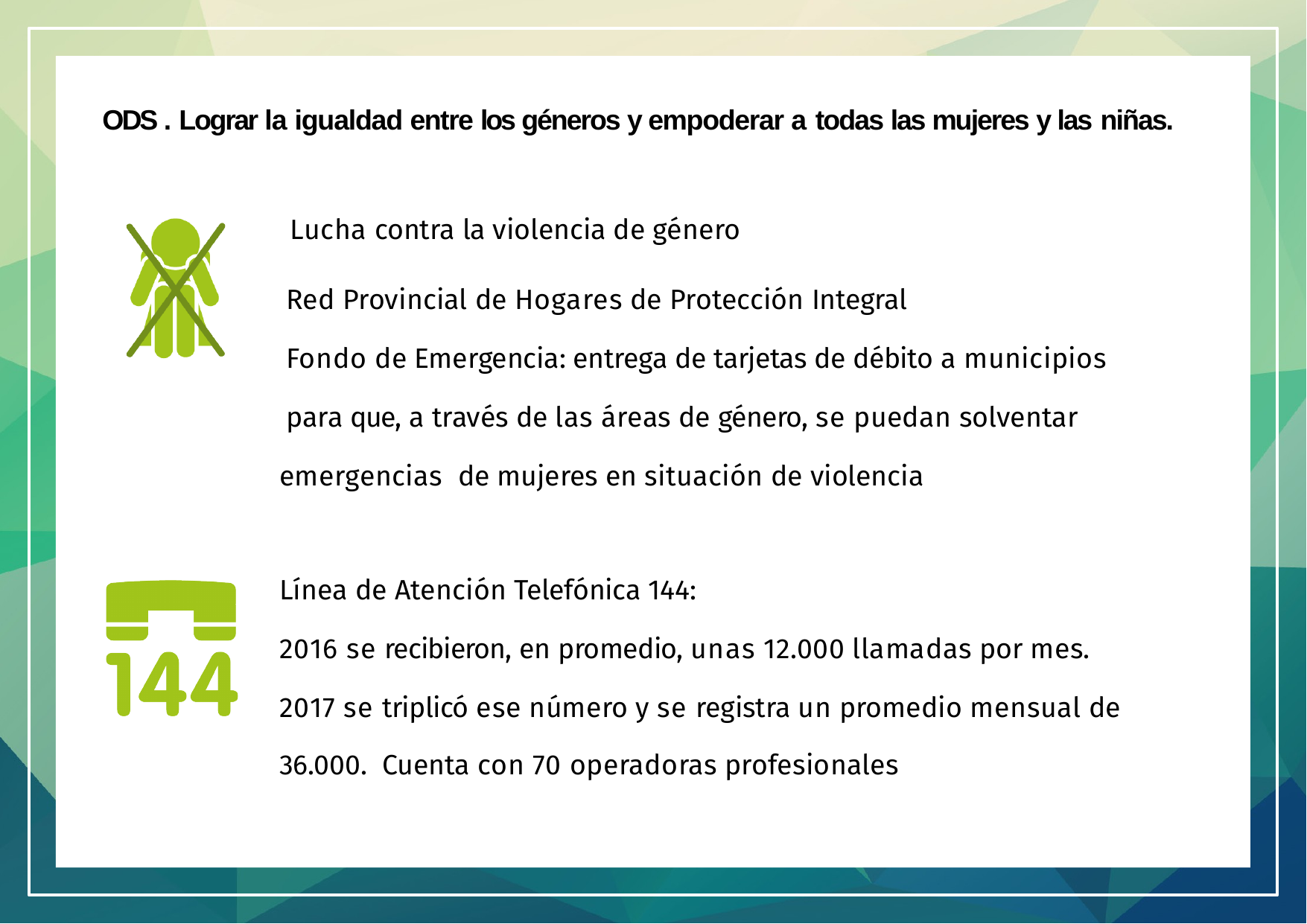

ODS . Lograr la igualdad entre los géneros y empoderar a todas las mujeres y las niñas.

Lucha contra la violencia de género

Red Provincial de Hogares de Protección Integral
Fondo de Emergencia: entrega de tarjetas de débito a municipios
para que, a través de las áreas de género, se puedan solventar emergencias  de mujeres en situación de violencia

Línea de Atención Telefónica 144:
2016 se recibieron, en promedio, unas 12.000 llamadas por mes.
2017 se triplicó ese número y se registra un promedio mensual de 36.000.  Cuenta con 70 operadoras profesionales